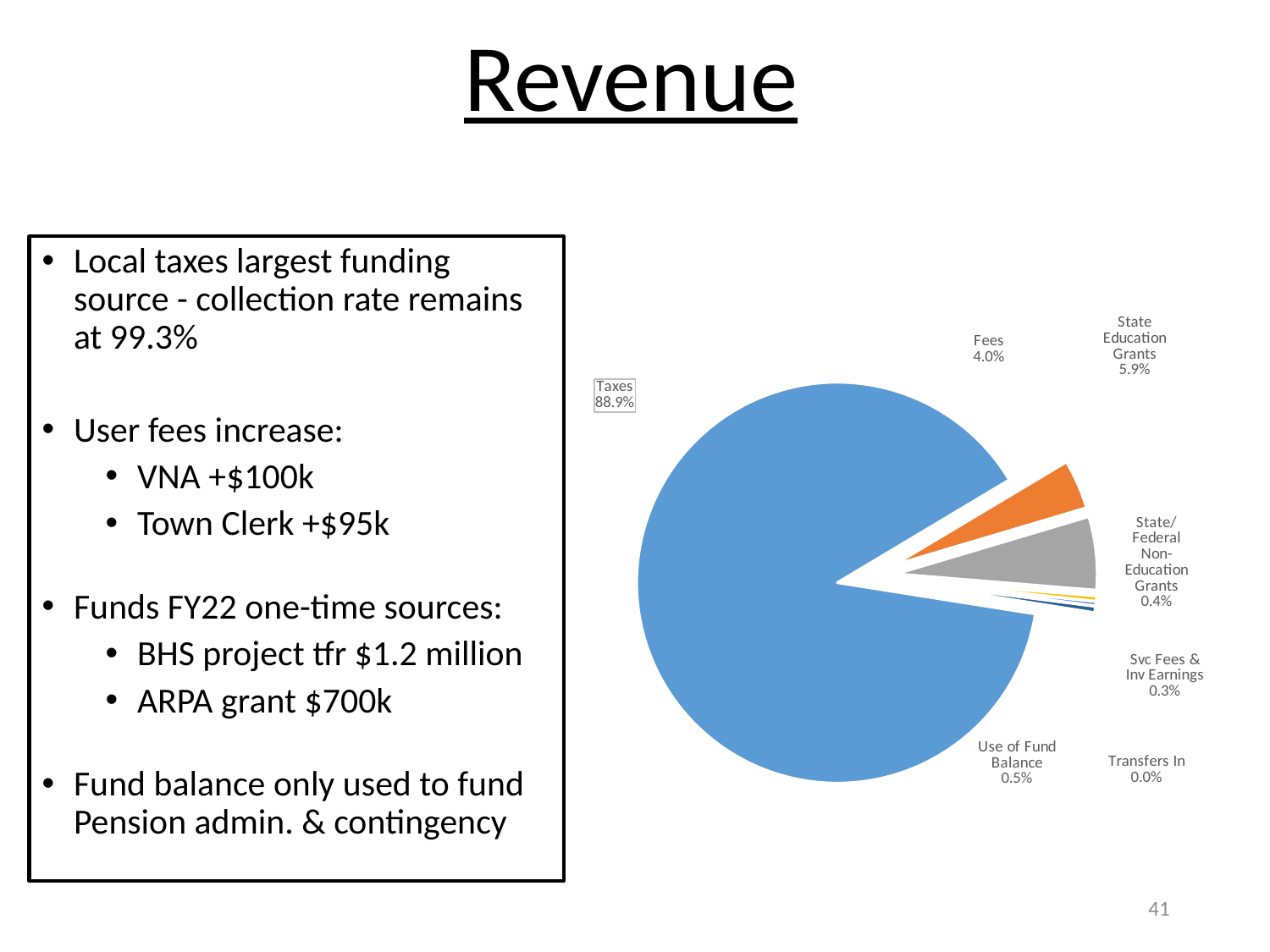

# Revenue
Local taxes largest funding source - collection rate remains  at 99.3%

User fees increase:
VNA +$100k
Town Clerk +$95k

Funds FY22 one-time sources:
BHS project tfr $1.2 million
ARPA grant $700k

Fund balance only used to fund Pension admin. & contingency

### Chart

| Category |  |
|---|---|
| Taxes | 0.8892099932746945 |
| Fees | 0.03970440232718476 |
| State Education Grants | 0.05903610807298414 |
| State/Federal Non-Education Grants | 0.004040885134544875 |
| Svc Fees & Inv Earnings | 0.0030860862524719093 |
| Transfers In | 4.5253038246248875e-05 |
| Use of Fund Balance | 0.00487727189987349 |
41